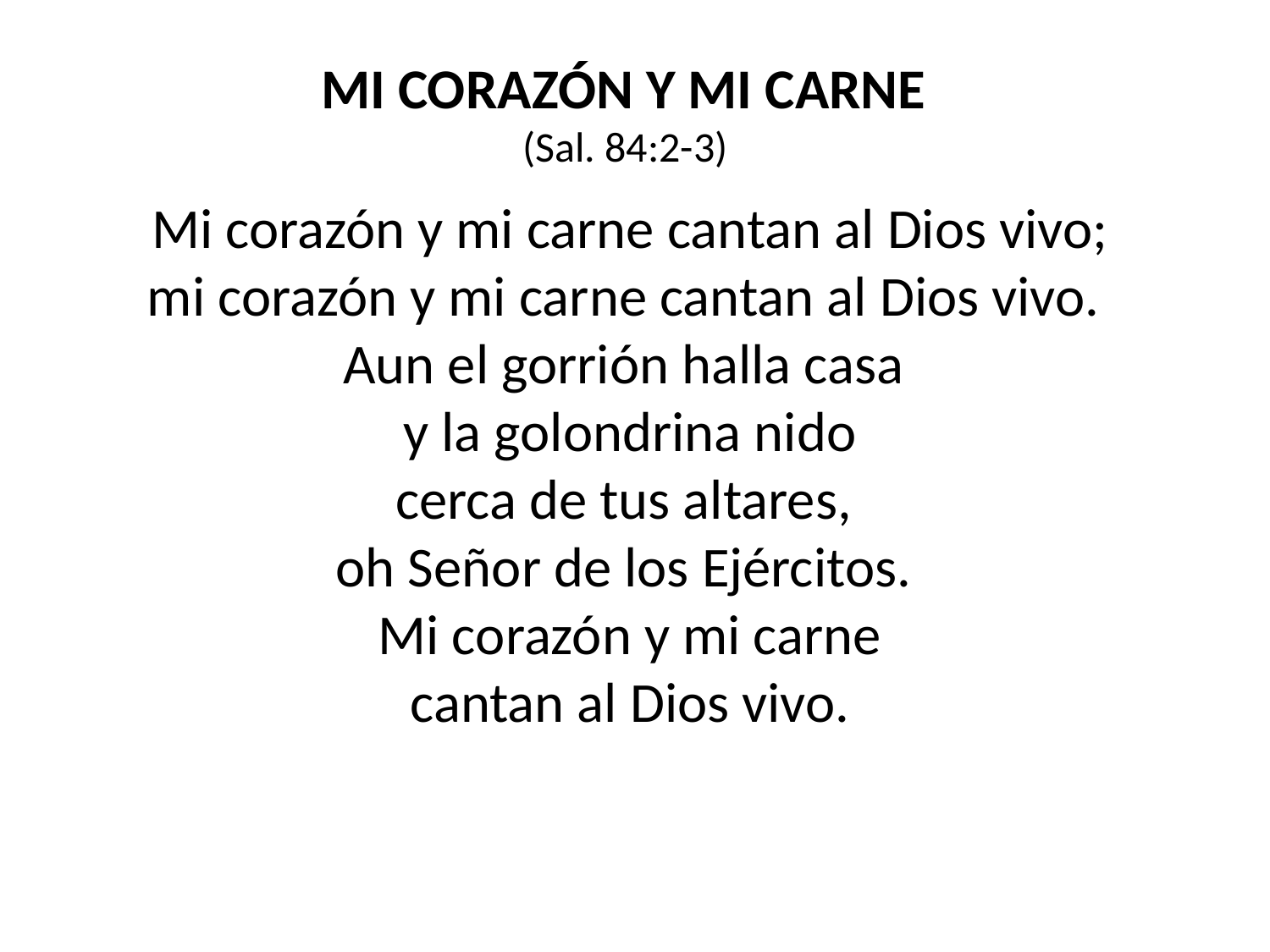

MI CORAZÓN Y MI CARNE
(Sal. 84:2-3)
Mi corazón y mi carne cantan al Dios vivo;
mi corazón y mi carne cantan al Dios vivo.
Aun el gorrión halla casa
y la golondrina nido
cerca de tus altares,
oh Señor de los Ejércitos.
Mi corazón y mi carne
cantan al Dios vivo.